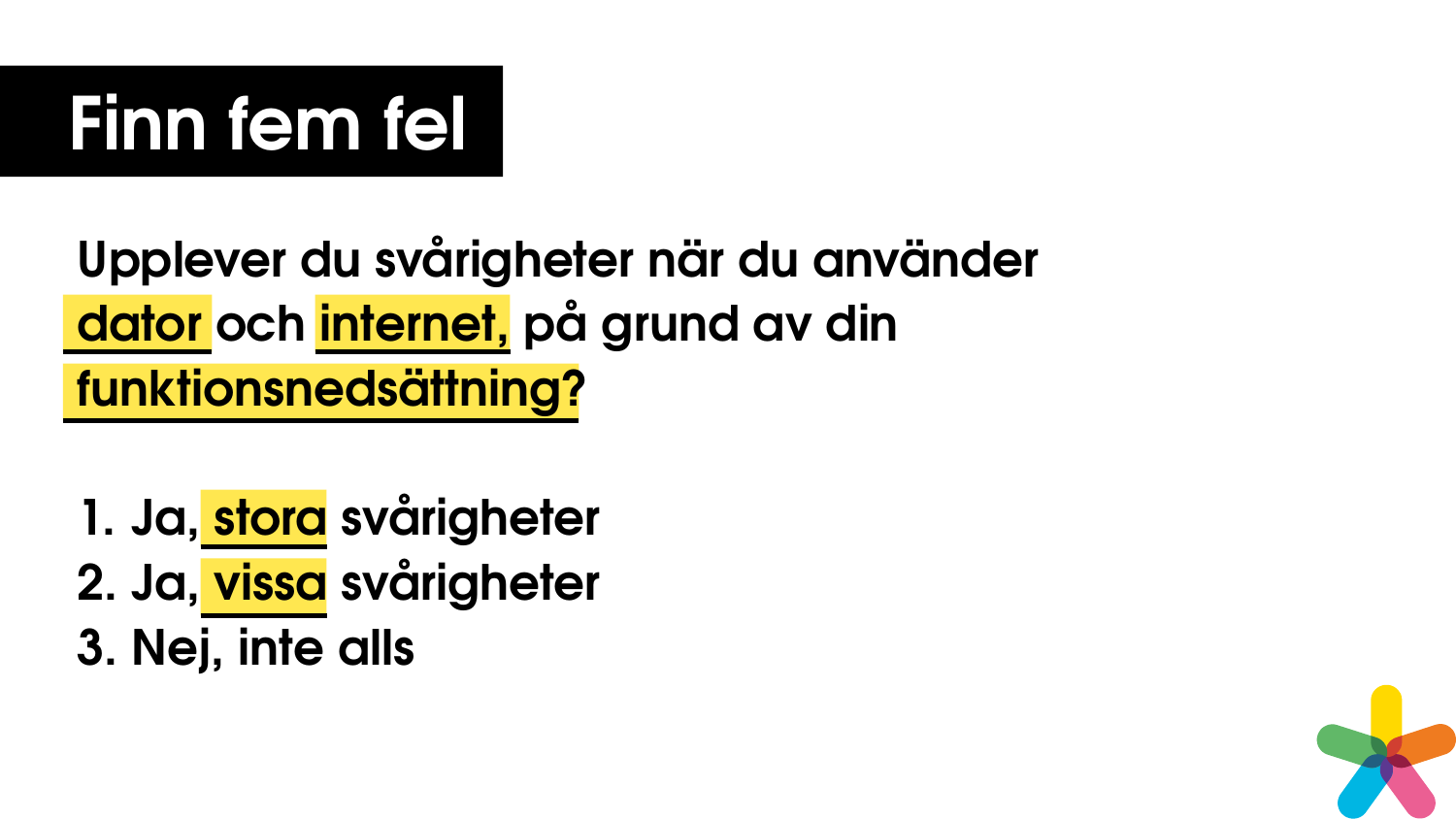

# Finn fem fel
Upplever du svårigheter när du använder dator och internet, på grund av din funktionsnedsättning?

Ja, stora svårigheter
Ja, vissa svårigheter
Nej, inte alls